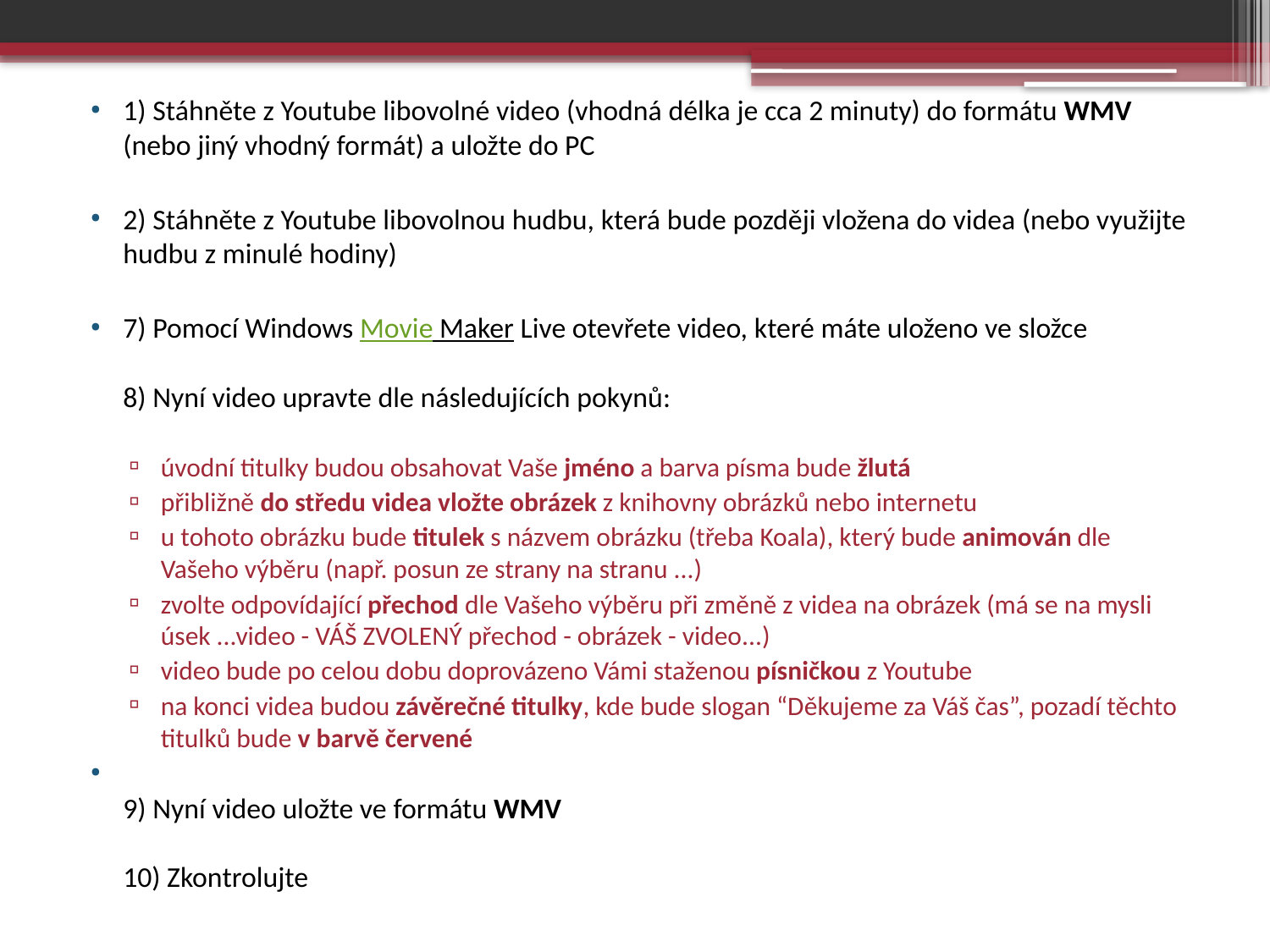

1) Stáhněte z Youtube libovolné video (vhodná délka je cca 2 minuty) do formátu WMV (nebo jiný vhodný formát) a uložte do PC

2) Stáhněte z Youtube libovolnou hudbu, která bude později vložena do videa (nebo využijte hudbu z minulé hodiny)

7) Pomocí Windows Movie Maker Live otevřete video, které máte uloženo ve složce
8) Nyní video upravte dle následujících pokynů:
úvodní titulky budou obsahovat Vaše jméno a barva písma bude žlutá
přibližně do středu videa vložte obrázek z knihovny obrázků nebo internetu
u tohoto obrázku bude titulek s názvem obrázku (třeba Koala), který bude animován dle Vašeho výběru (např. posun ze strany na stranu ...)
zvolte odpovídající přechod dle Vašeho výběru při změně z videa na obrázek (má se na mysli úsek ...video - VÁŠ ZVOLENÝ přechod - obrázek - video...)
video bude po celou dobu doprovázeno Vámi staženou písničkou z Youtube
na konci videa budou závěrečné titulky, kde bude slogan “Děkujeme za Váš čas”, pozadí těchto titulků bude v barvě červené
9) Nyní video uložte ve formátu WMV
10) Zkontrolujte